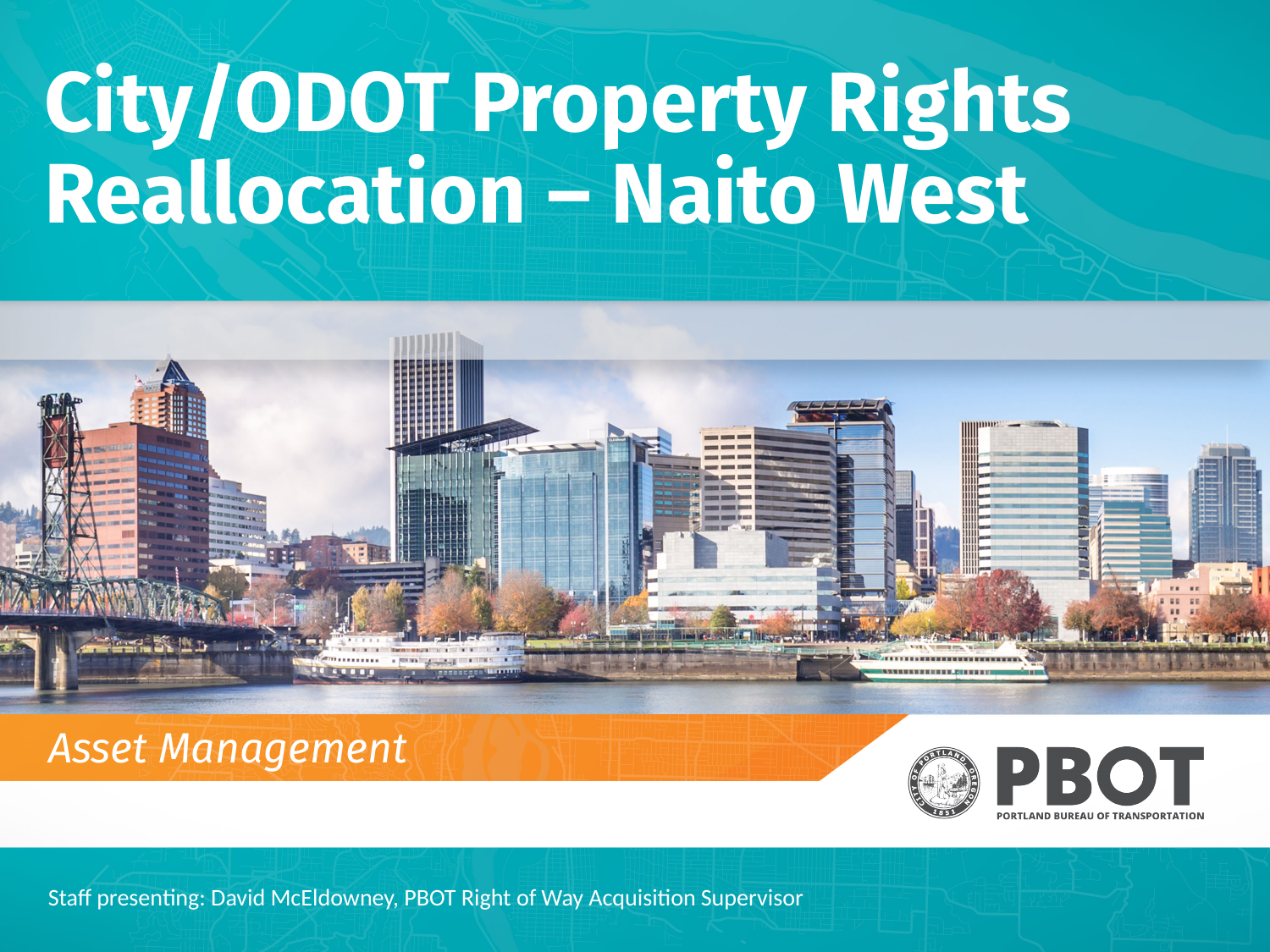

# City/ODOT Property Rights Reallocation – Naito West
Asset Management
Staff presenting: David McEldowney, PBOT Right of Way Acquisition Supervisor